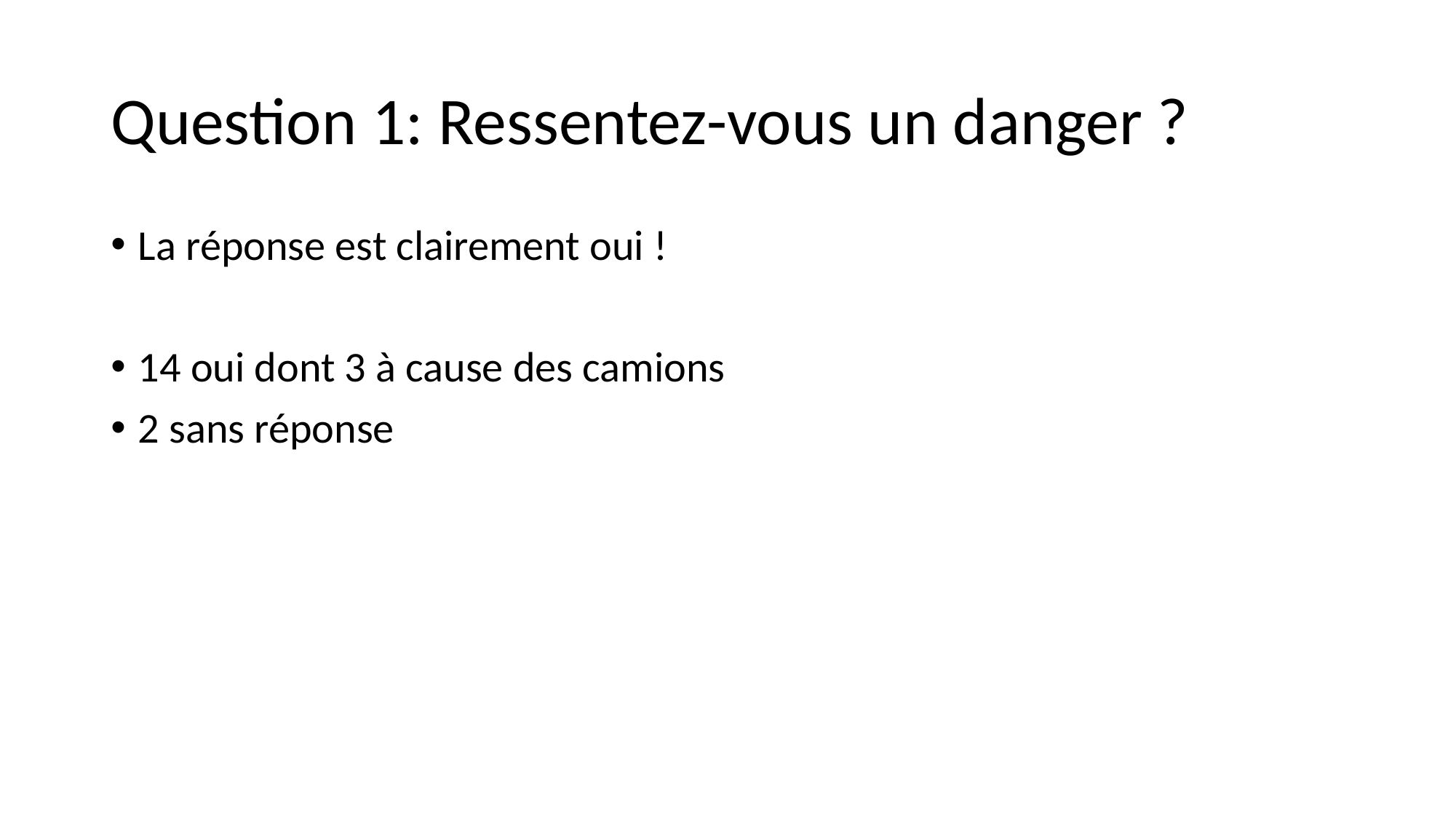

# Question 1: Ressentez-vous un danger ?
La réponse est clairement oui !

14 oui dont 3 à cause des camions
2 sans réponse